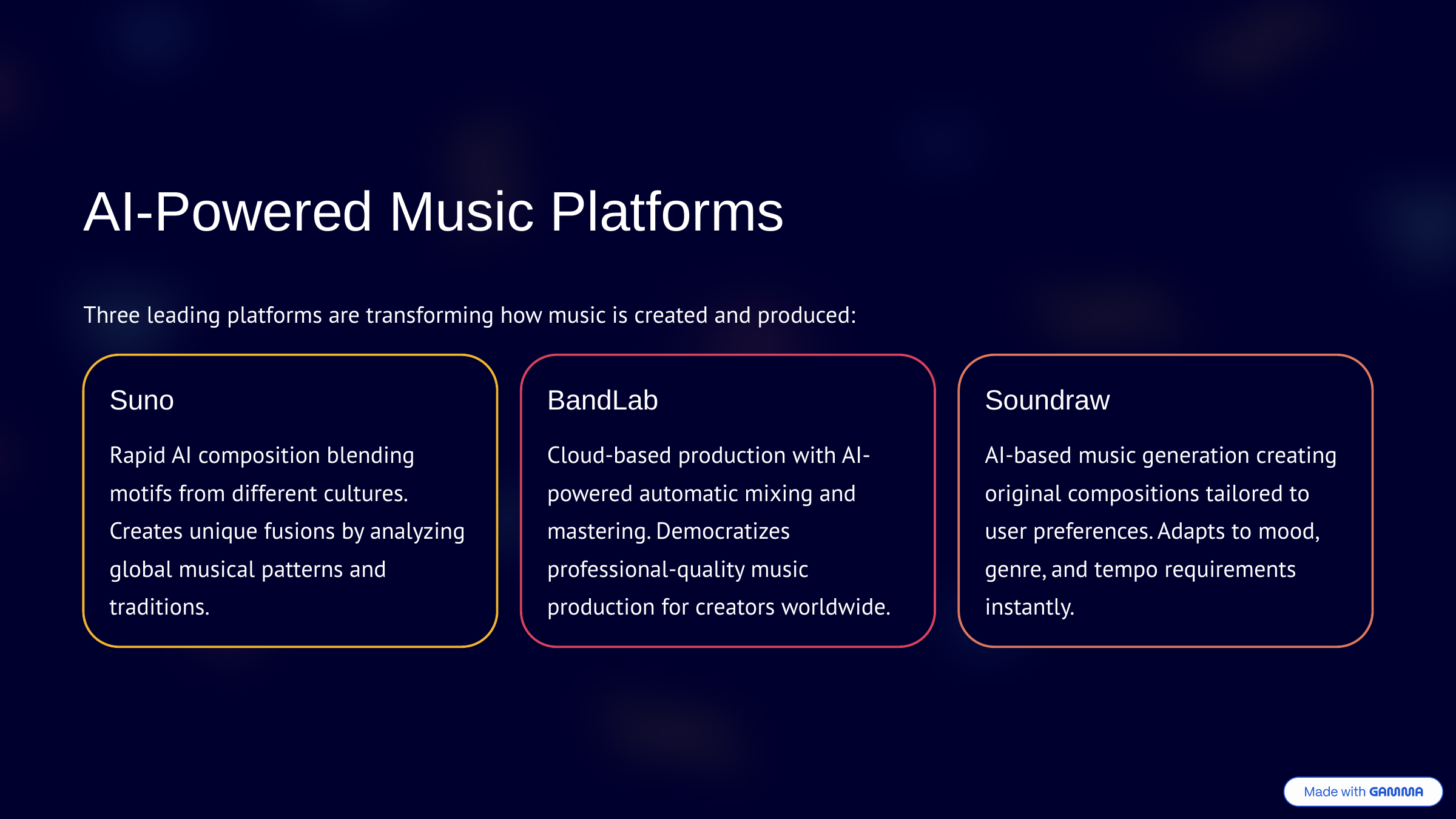

AI-Powered Music Platforms
Three leading platforms are transforming how music is created and produced:

Suno
BandLab
Soundraw
Rapid AI composition blending motifs from different cultures. Creates unique fusions by analyzing global musical patterns and traditions.
Cloud-based production with AI-powered automatic mixing and mastering. Democratizes professional-quality music production for creators worldwide.
AI-based music generation creating original compositions tailored to user preferences. Adapts to mood, genre, and tempo requirements instantly.